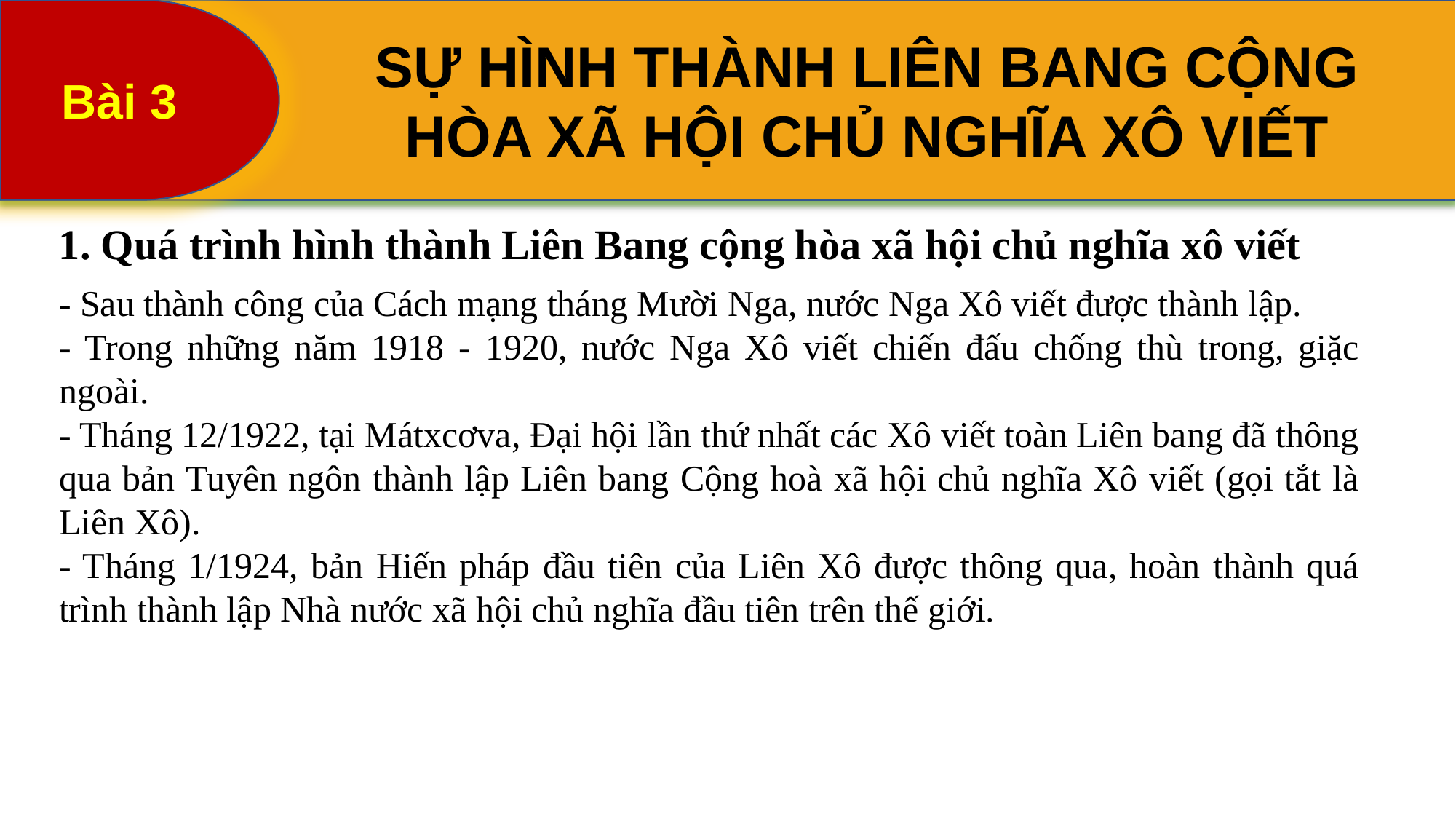

Bài 3
SỰ HÌNH THÀNH LIÊN BANG CỘNG HÒA XÃ HỘI CHỦ NGHĨA XÔ VIẾT
1. Quá trình hình thành Liên Bang cộng hòa xã hội chủ nghĩa xô viết
- Sau thành công của Cách mạng tháng Mười Nga, nước Nga Xô viết được thành lập.
- Trong những năm 1918 - 1920, nước Nga Xô viết chiến đấu chống thù trong, giặc ngoài.
- Tháng 12/1922, tại Mátxcơva, Đại hội lần thứ nhất các Xô viết toàn Liên bang đã thông qua bản Tuyên ngôn thành lập Liên bang Cộng hoà xã hội chủ nghĩa Xô viết (gọi tắt là Liên Xô).
- Tháng 1/1924, bản Hiến pháp đầu tiên của Liên Xô được thông qua, hoàn thành quá trình thành lập Nhà nước xã hội chủ nghĩa đầu tiên trên thế giới.